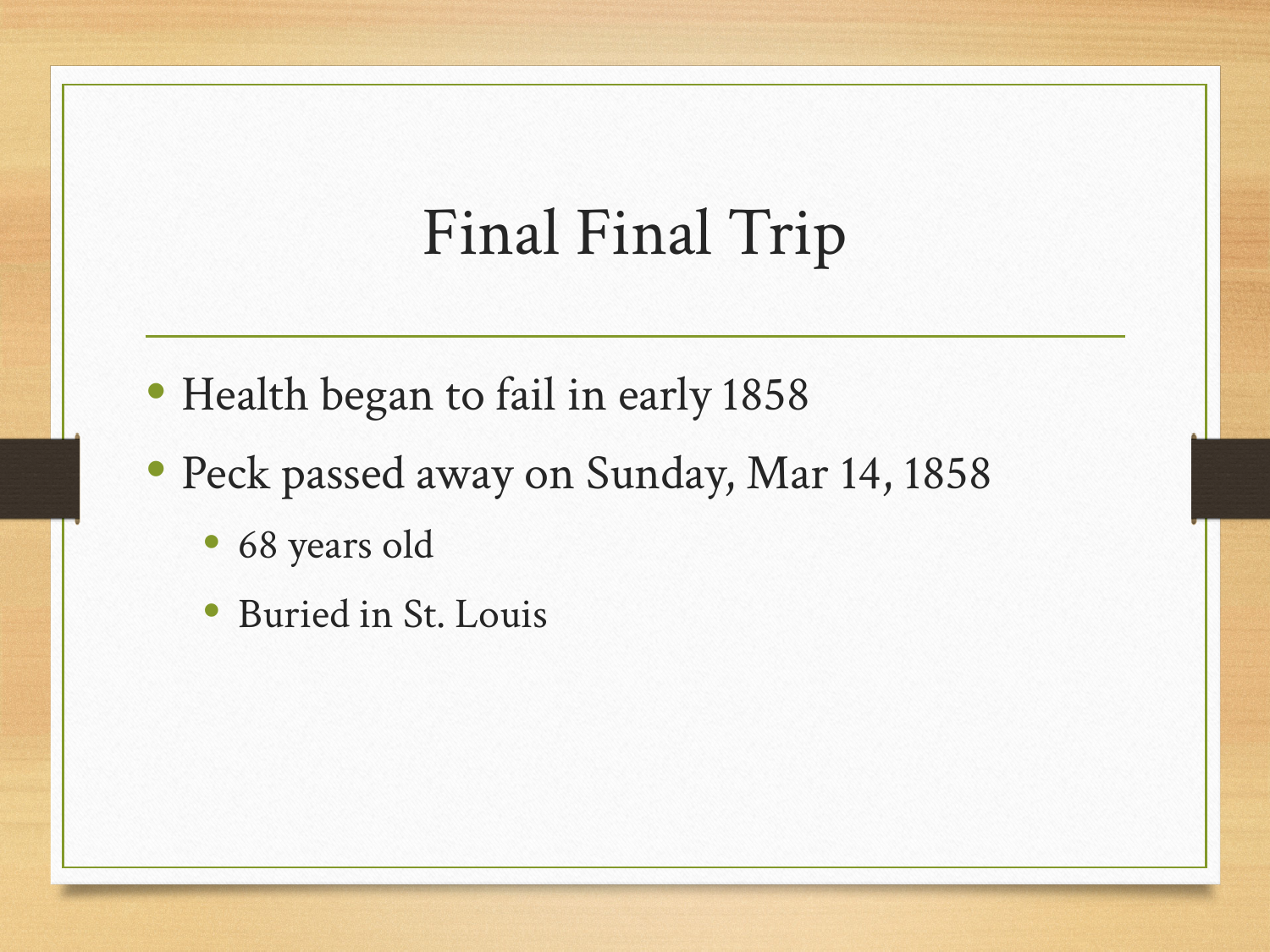

# Final Final Trip
Health began to fail in early 1858
Peck passed away on Sunday, Mar 14, 1858
68 years old
Buried in St. Louis